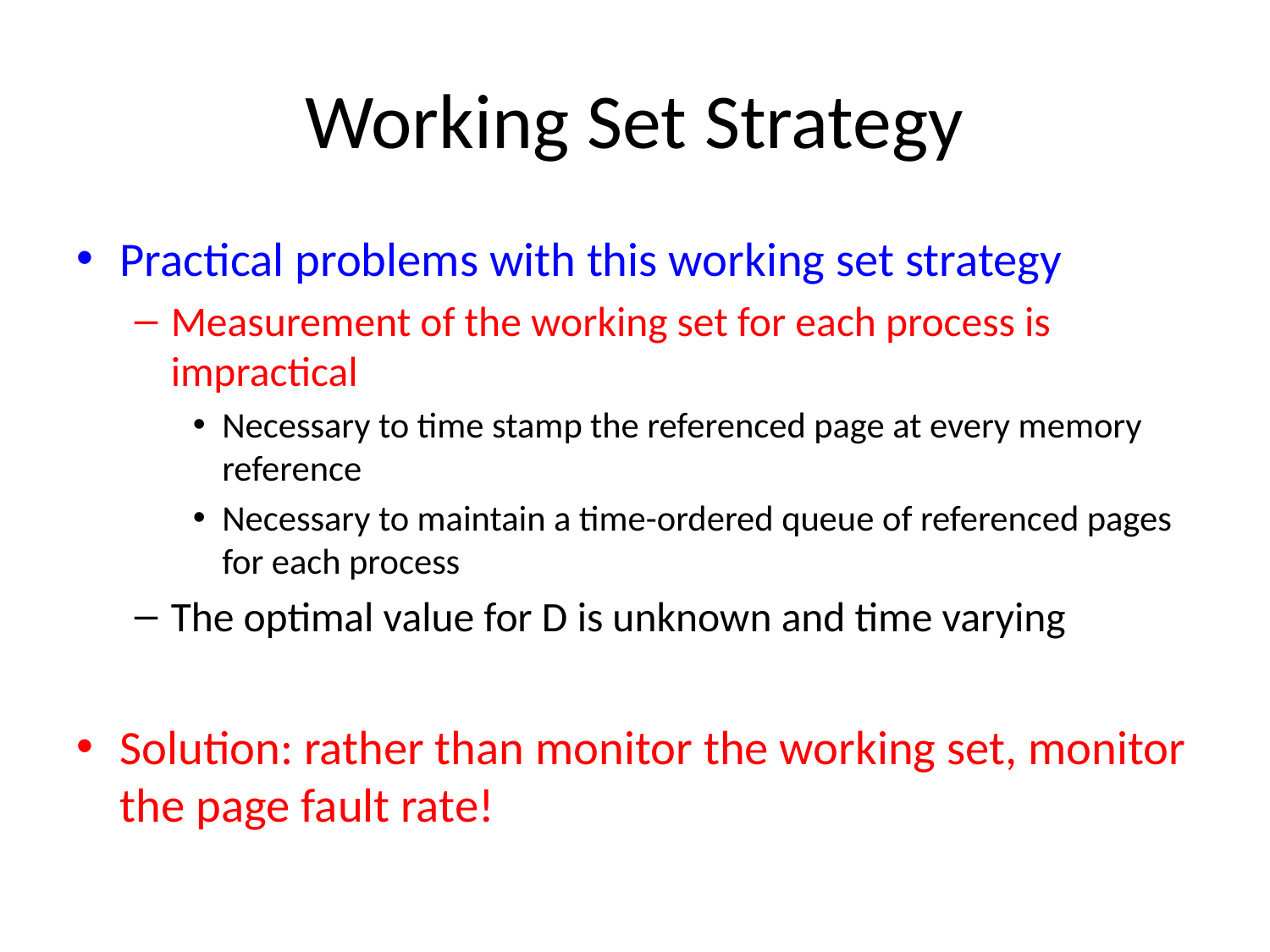

# Working Set Strategy
Practical problems with this working set strategy
Measurement of the working set for each process is impractical
Necessary to time stamp the referenced page at every memory reference
Necessary to maintain a time-ordered queue of referenced pages for each process
The optimal value for D is unknown and time varying

Solution: rather than monitor the working set, monitor the page fault rate!